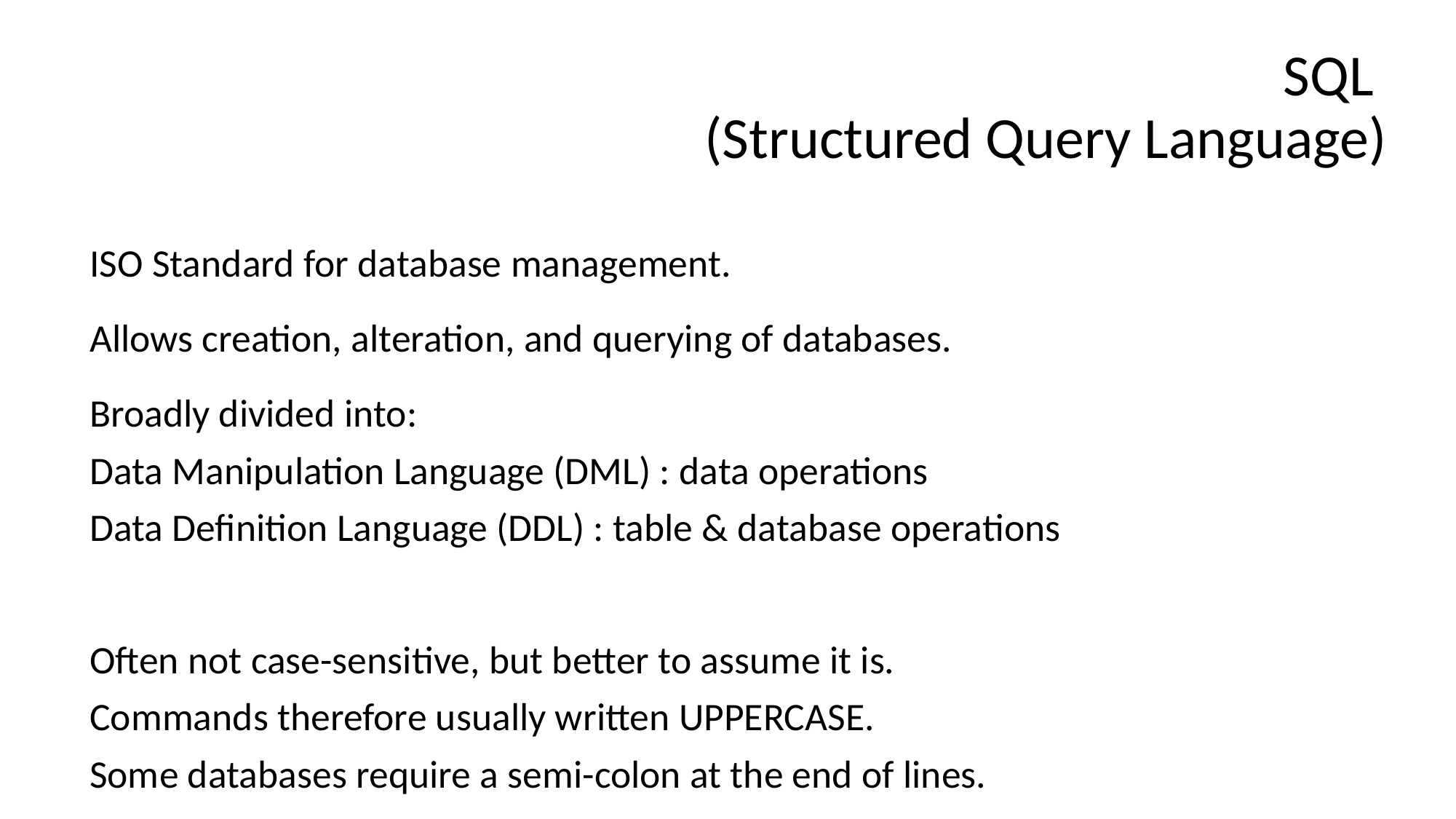

# SQL (Structured Query Language)
ISO Standard for database management.
Allows creation, alteration, and querying of databases.
Broadly divided into:
Data Manipulation Language (DML) : data operations
Data Definition Language (DDL) : table & database operations

Often not case-sensitive, but better to assume it is.
Commands therefore usually written UPPERCASE.
Some databases require a semi-colon at the end of lines.